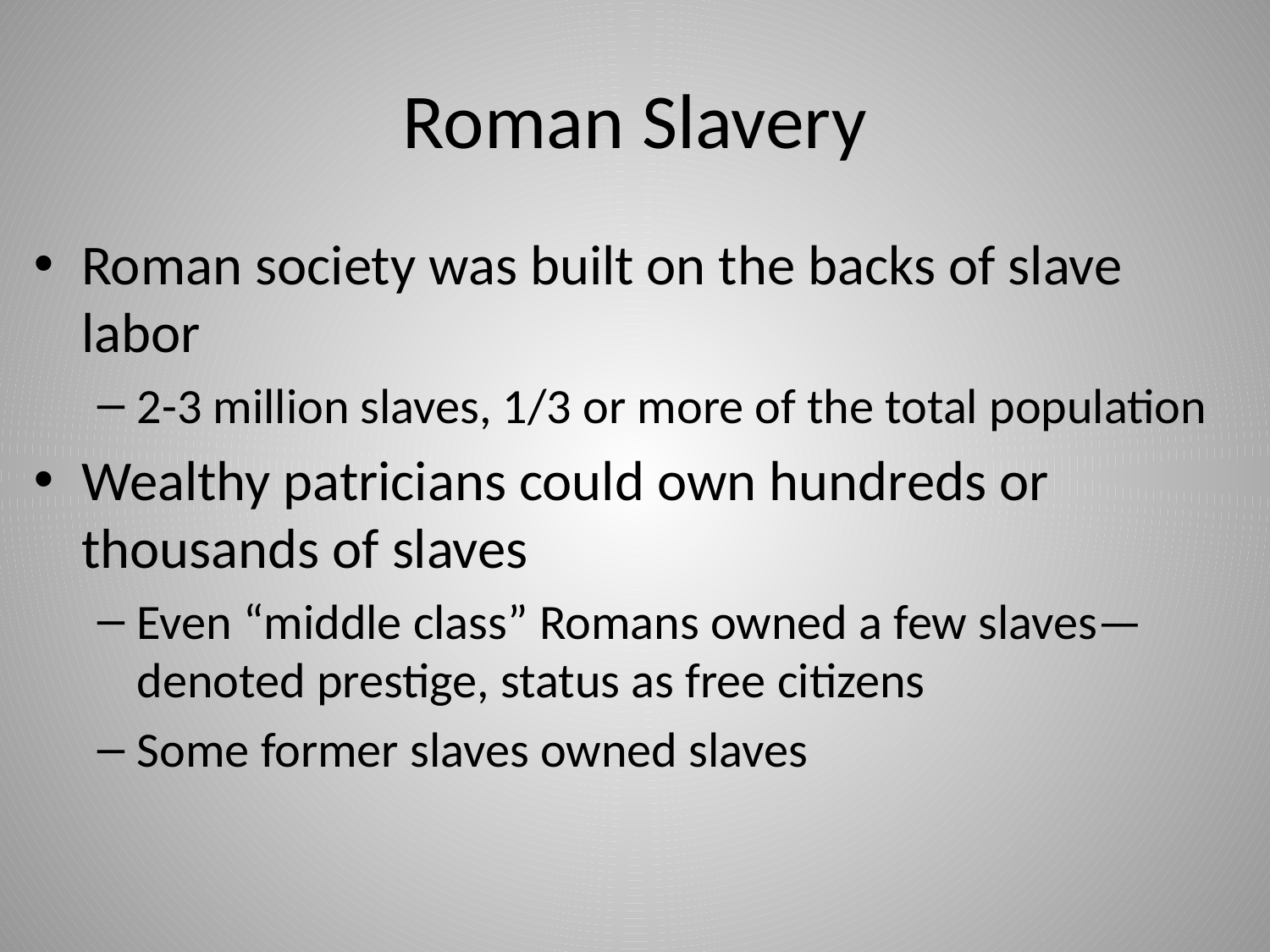

# Roman Slavery
Roman society was built on the backs of slave labor
2-3 million slaves, 1/3 or more of the total population
Wealthy patricians could own hundreds or thousands of slaves
Even “middle class” Romans owned a few slaves—denoted prestige, status as free citizens
Some former slaves owned slaves